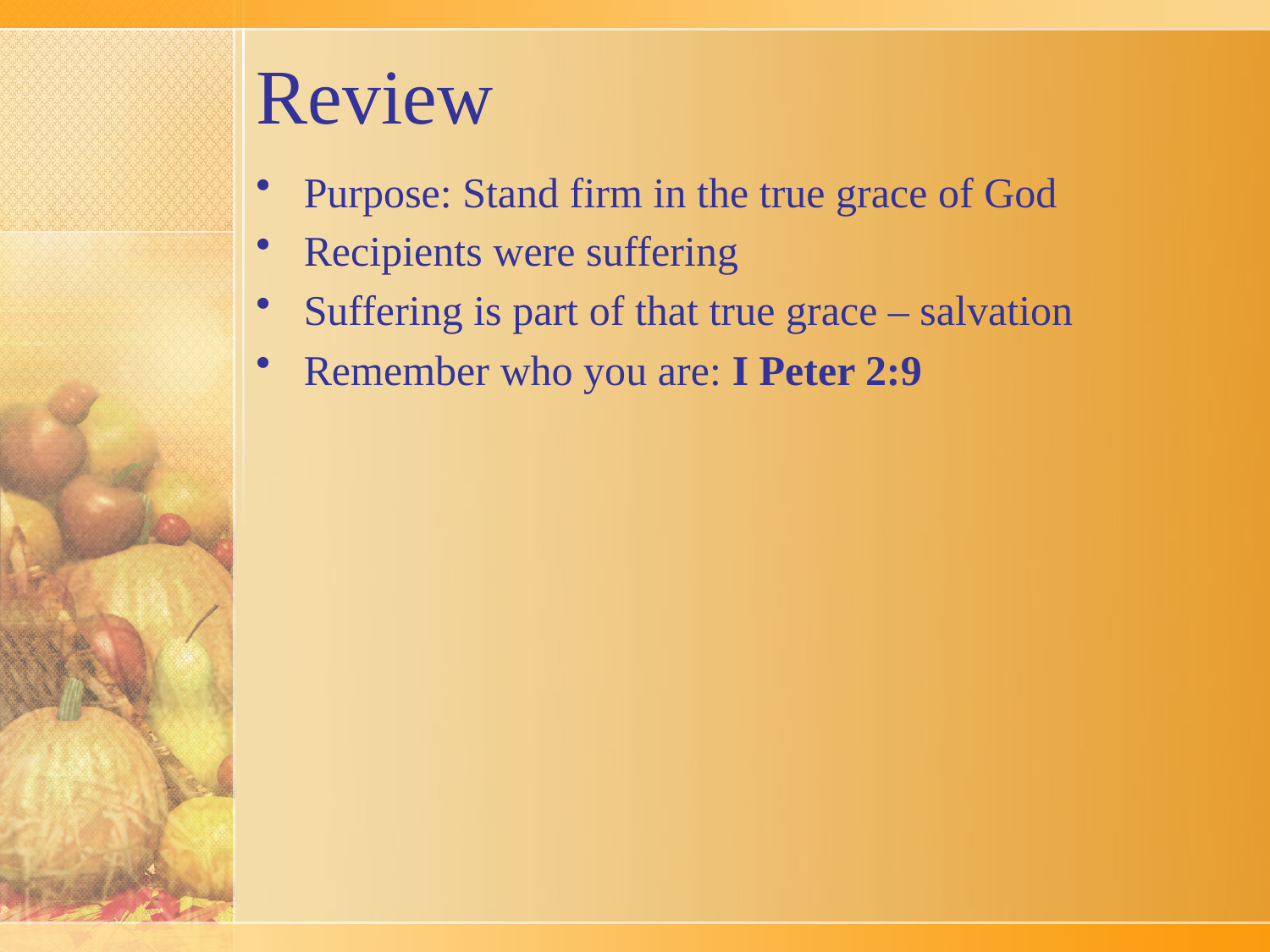

# Review
Purpose: Stand firm in the true grace of God
Recipients were suffering
Suffering is part of that true grace – salvation
Remember who you are: I Peter 2:9